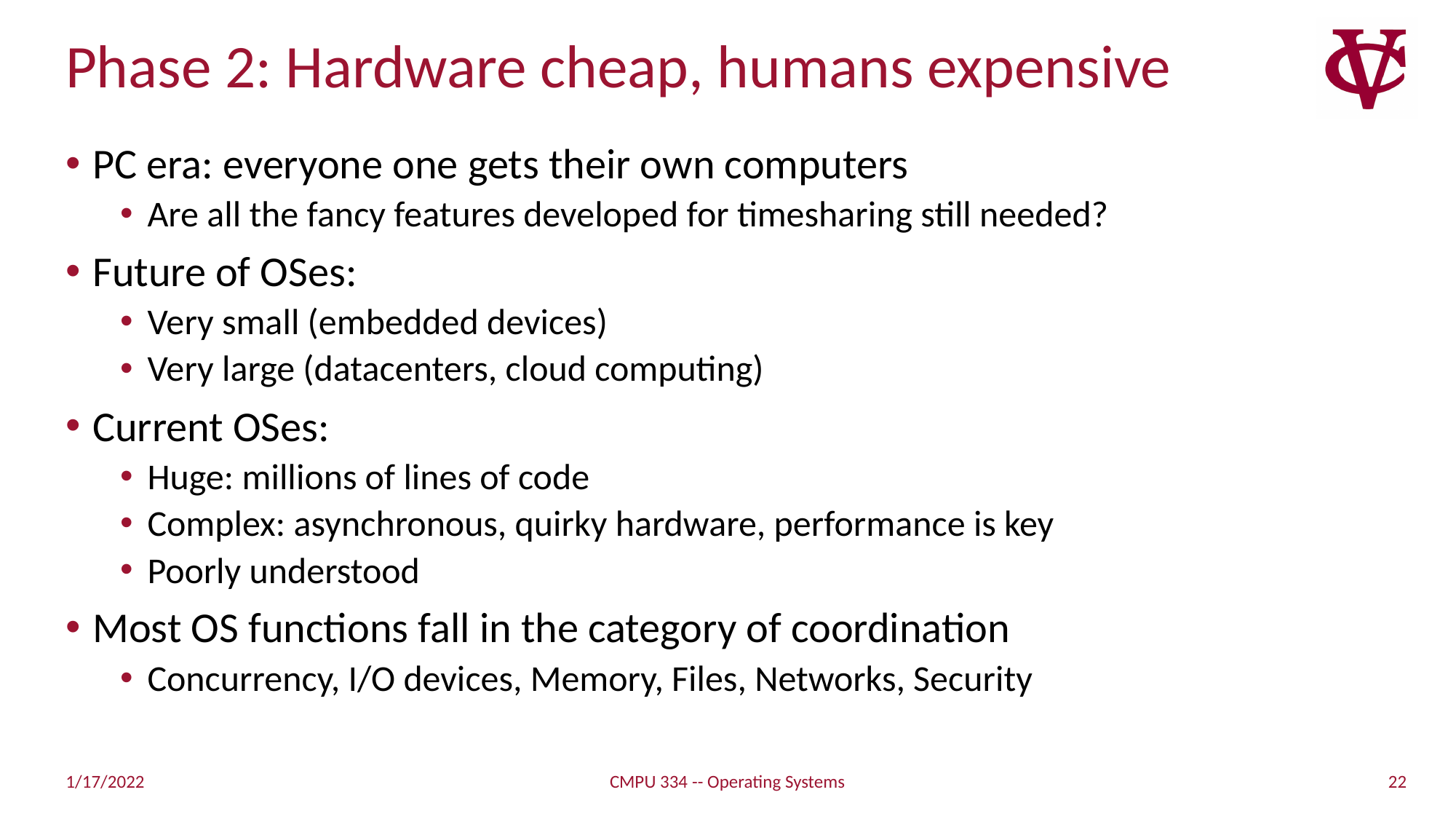

# Phase 2: Hardware cheap, humans expensive
PC era: everyone one gets their own computers
Are all the fancy features developed for timesharing still needed?
Future of OSes:
Very small (embedded devices)
Very large (datacenters, cloud computing)
Current OSes:
Huge: millions of lines of code
Complex: asynchronous, quirky hardware, performance is key
Poorly understood
Most OS functions fall in the category of coordination
Concurrency, I/O devices, Memory, Files, Networks, Security
22
1/17/2022
CMPU 334 -- Operating Systems